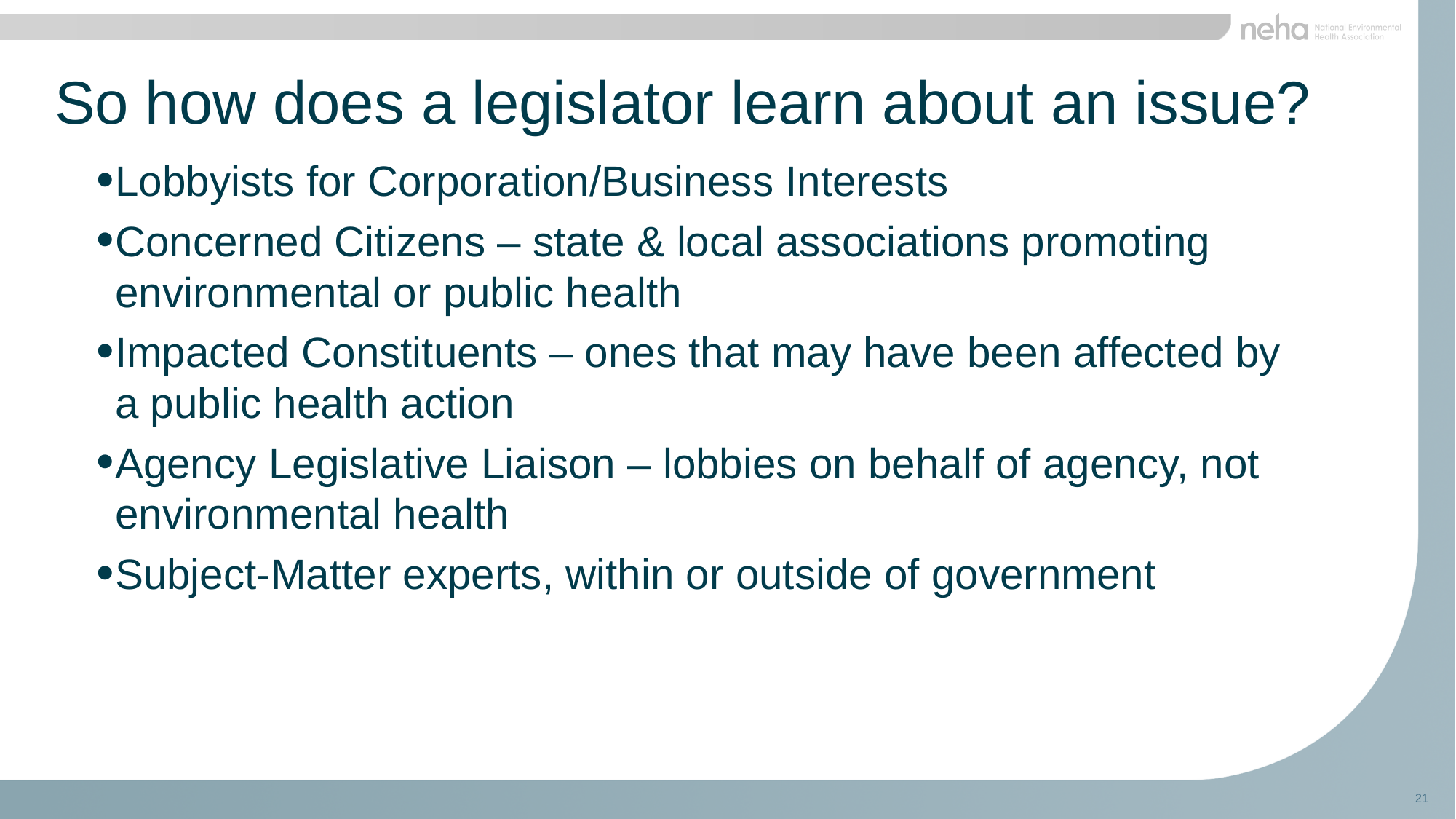

So how does a legislator learn about an issue?
Lobbyists for Corporation/Business Interests
Concerned Citizens – state & local associations promoting environmental or public health
Impacted Constituents – ones that may have been affected by a public health action
Agency Legislative Liaison – lobbies on behalf of agency, not environmental health
Subject-Matter experts, within or outside of government
21